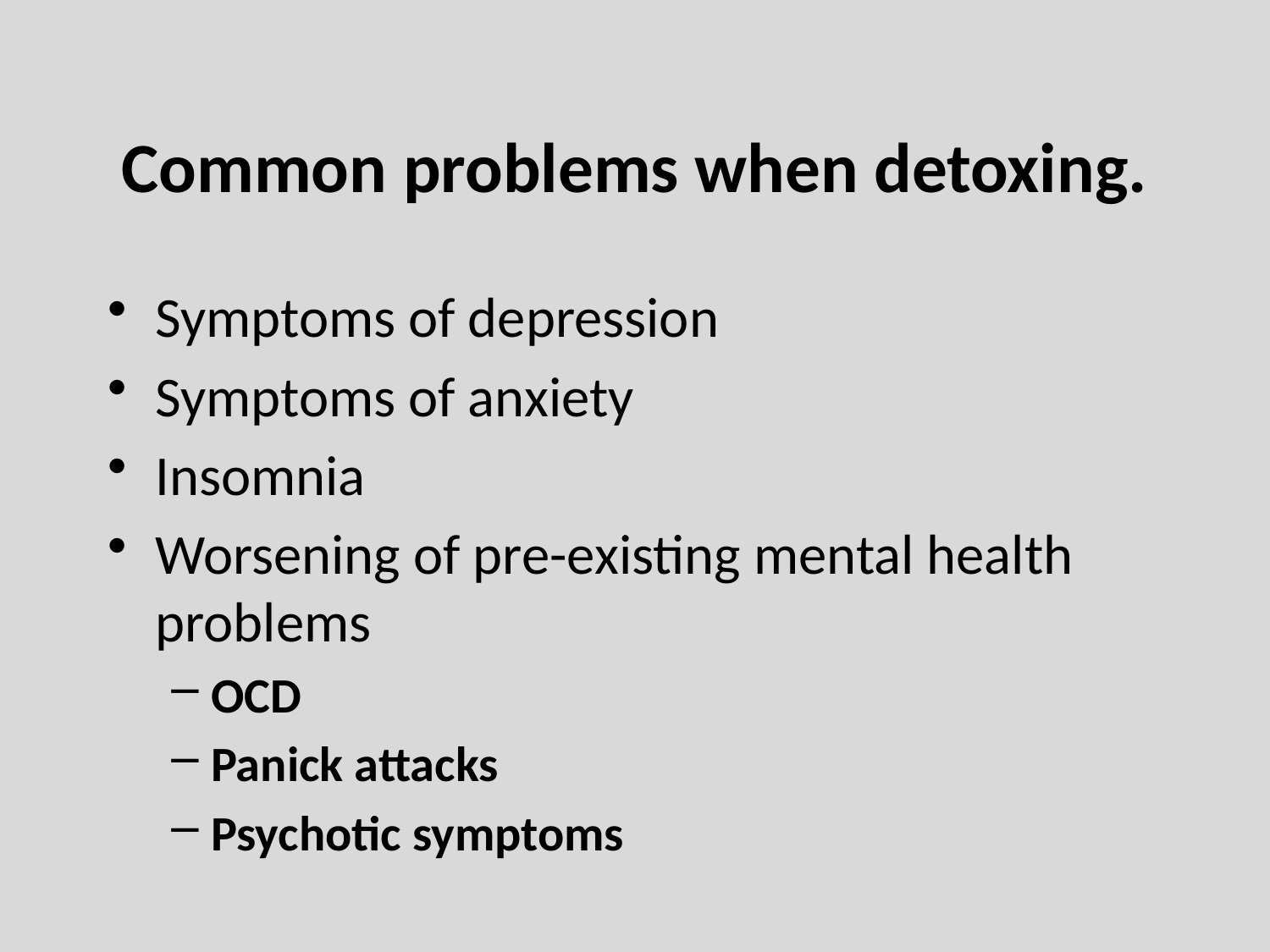

# Common problems when detoxing.
Symptoms of depression
Symptoms of anxiety
Insomnia
Worsening of pre-existing mental health problems
OCD
Panick attacks
Psychotic symptoms